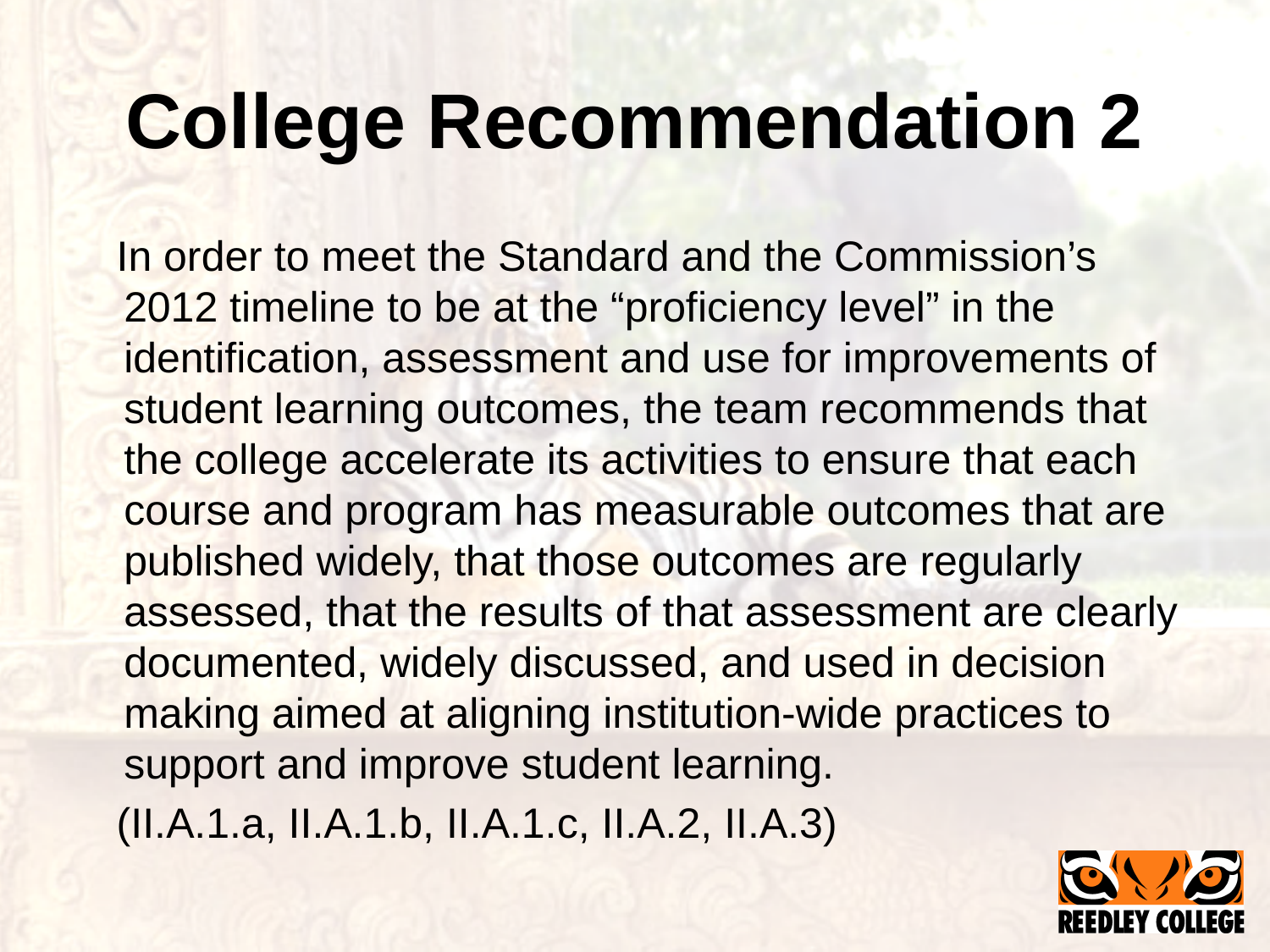

# College Recommendation 2
In order to meet the Standard and the Commission’s 2012 timeline to be at the “proficiency level” in the identification, assessment and use for improvements of student learning outcomes, the team recommends that the college accelerate its activities to ensure that each course and program has measurable outcomes that are published widely, that those outcomes are regularly assessed, that the results of that assessment are clearly documented, widely discussed, and used in decision making aimed at aligning institution-wide practices to support and improve student learning.
(II.A.1.a, II.A.1.b, II.A.1.c, II.A.2, II.A.3)